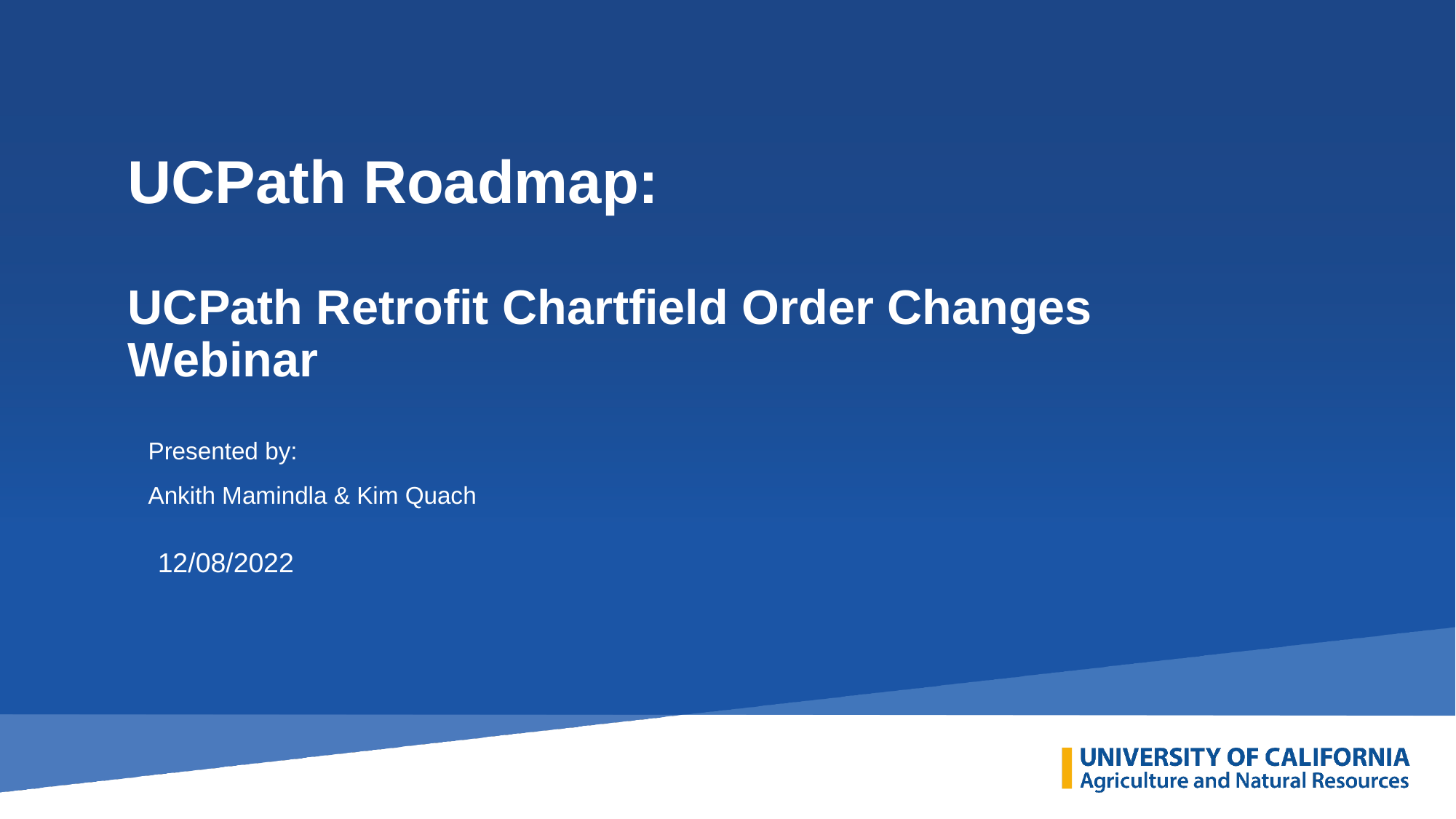

# UCPath Roadmap: UCPath Retrofit Chartfield Order Changes Webinar
Presented by:
Ankith Mamindla & Kim Quach
12/08/2022